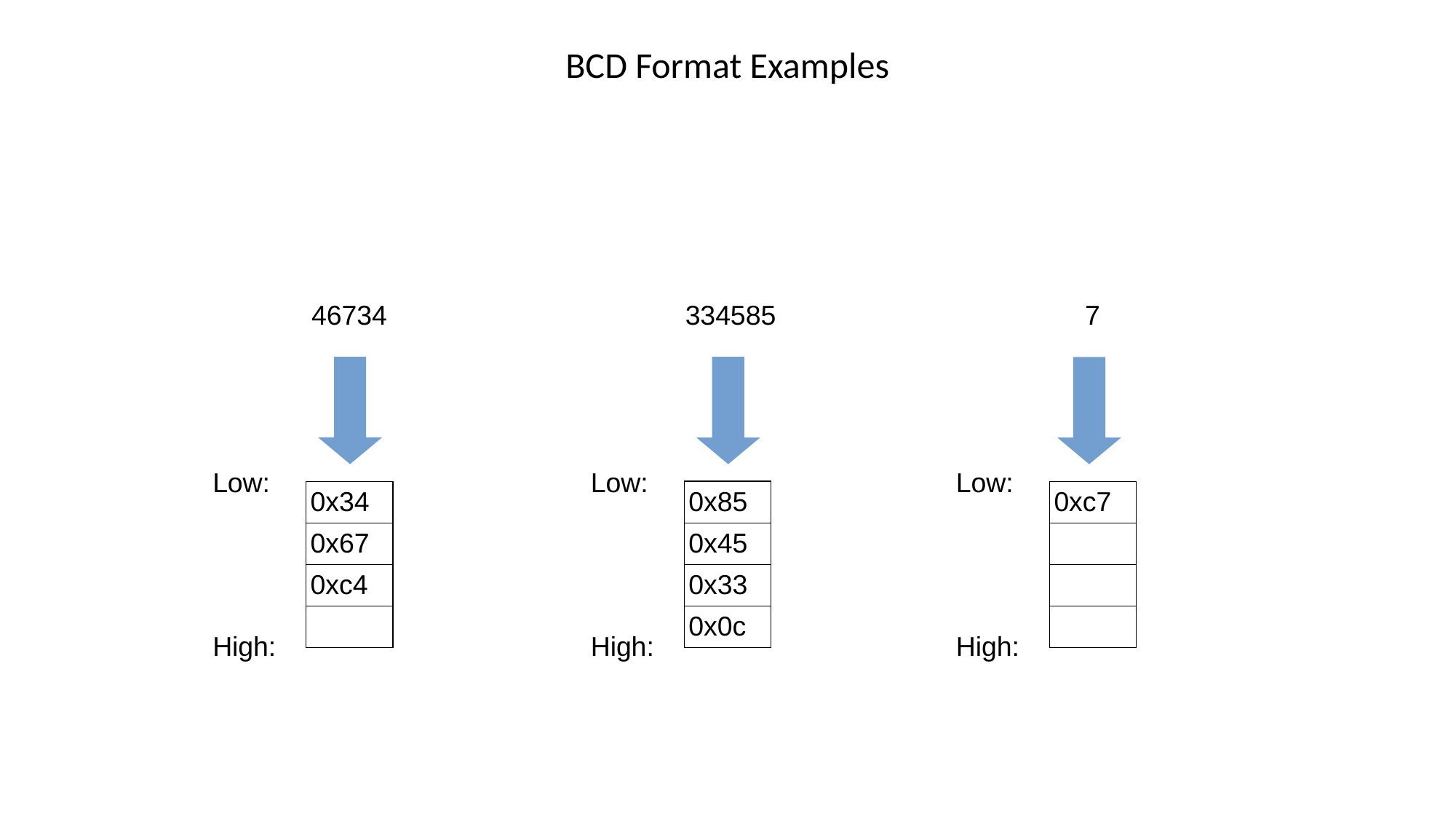

# BCD Format Examples
46734
334585
7

Low:
Low:
Low:
| 0x85 |
| --- |
| 0x45 |
| 0x33 |
| 0x0c |
| 0x34 |
| --- |
| 0x67 |
| 0xc4 |
|  |
| 0xc7 |
| --- |
|  |
|  |
|  |
High:
High:
High: